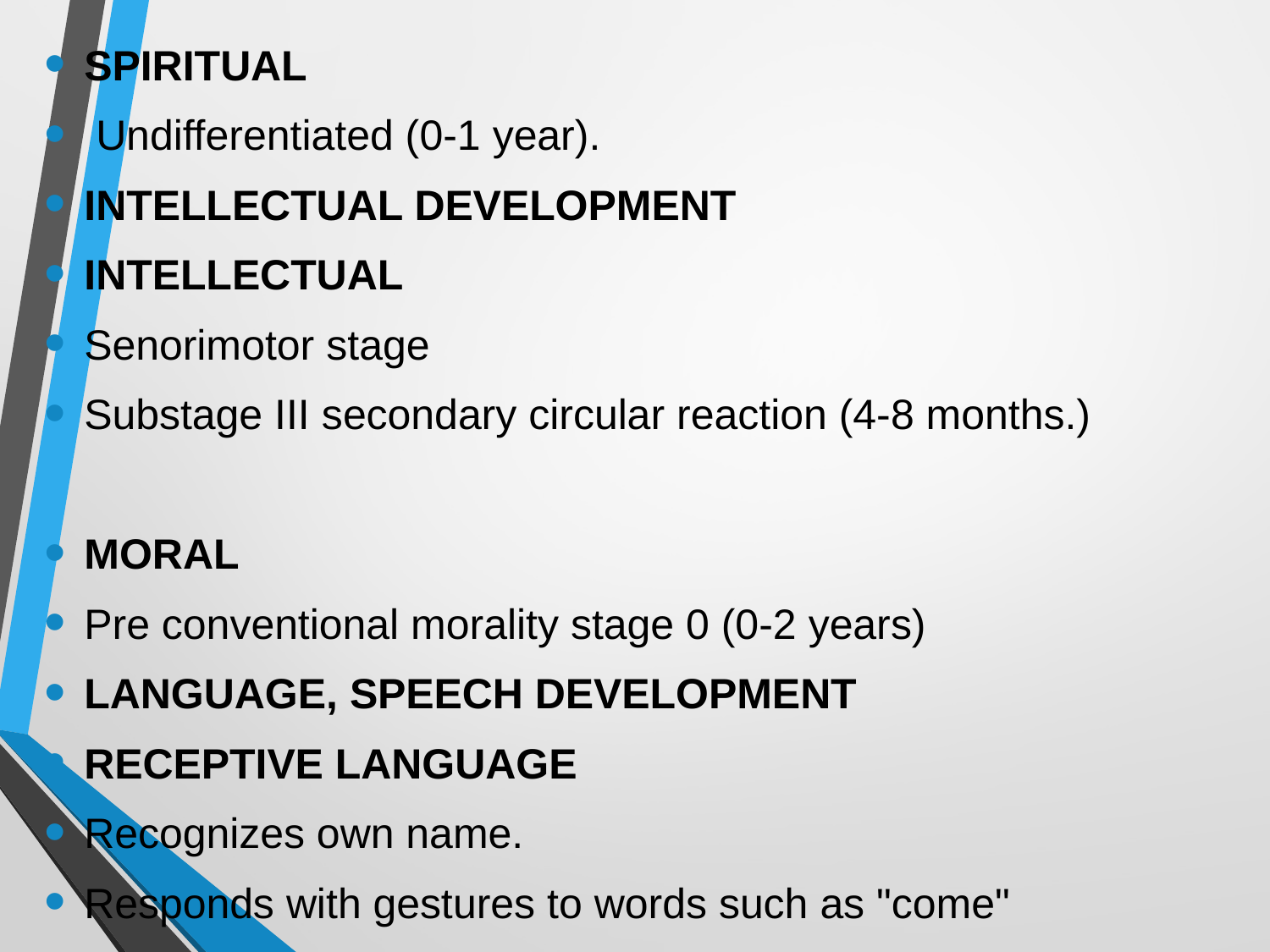

SPIRITUAL
 Undifferentiated (0-1 year).
INTELLECTUAL DEVELOPMENT
INTELLECTUAL
Senorimotor stage
Substage III secondary circular reaction (4-8 months.)

MORAL
Pre conventional morality stage 0 (0-2 years)
LANGUAGE, SPEECH DEVELOPMENT
RECEPTIVE LANGUAGE
Recognizes own name.
Responds with gestures to words such as "come"